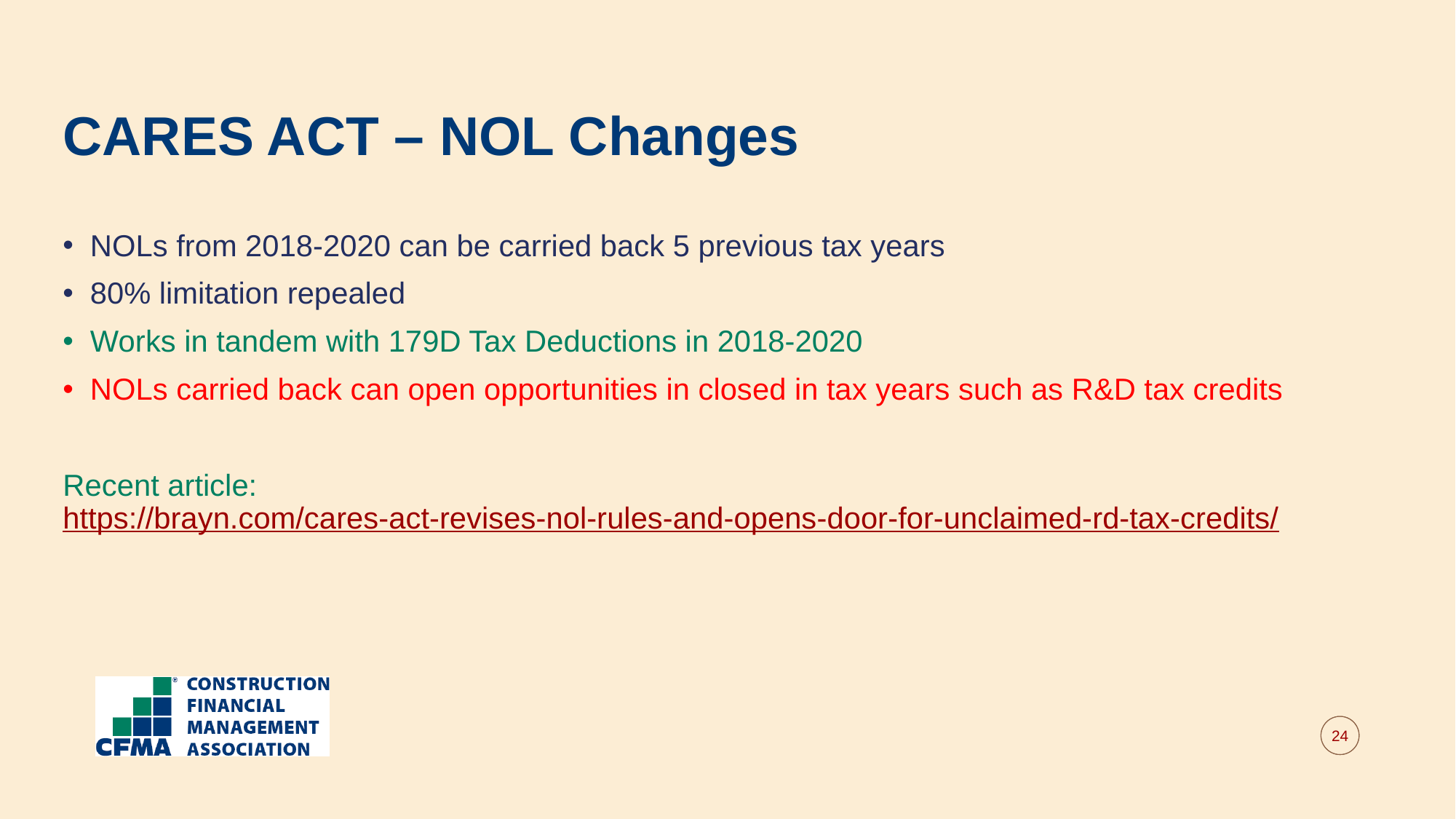

CARES ACT – NOL Changes
NOLs from 2018-2020 can be carried back 5 previous tax years
80% limitation repealed
Works in tandem with 179D Tax Deductions in 2018-2020
NOLs carried back can open opportunities in closed in tax years such as R&D tax credits

Recent article: https://brayn.com/cares-act-revises-nol-rules-and-opens-door-for-unclaimed-rd-tax-credits/
24